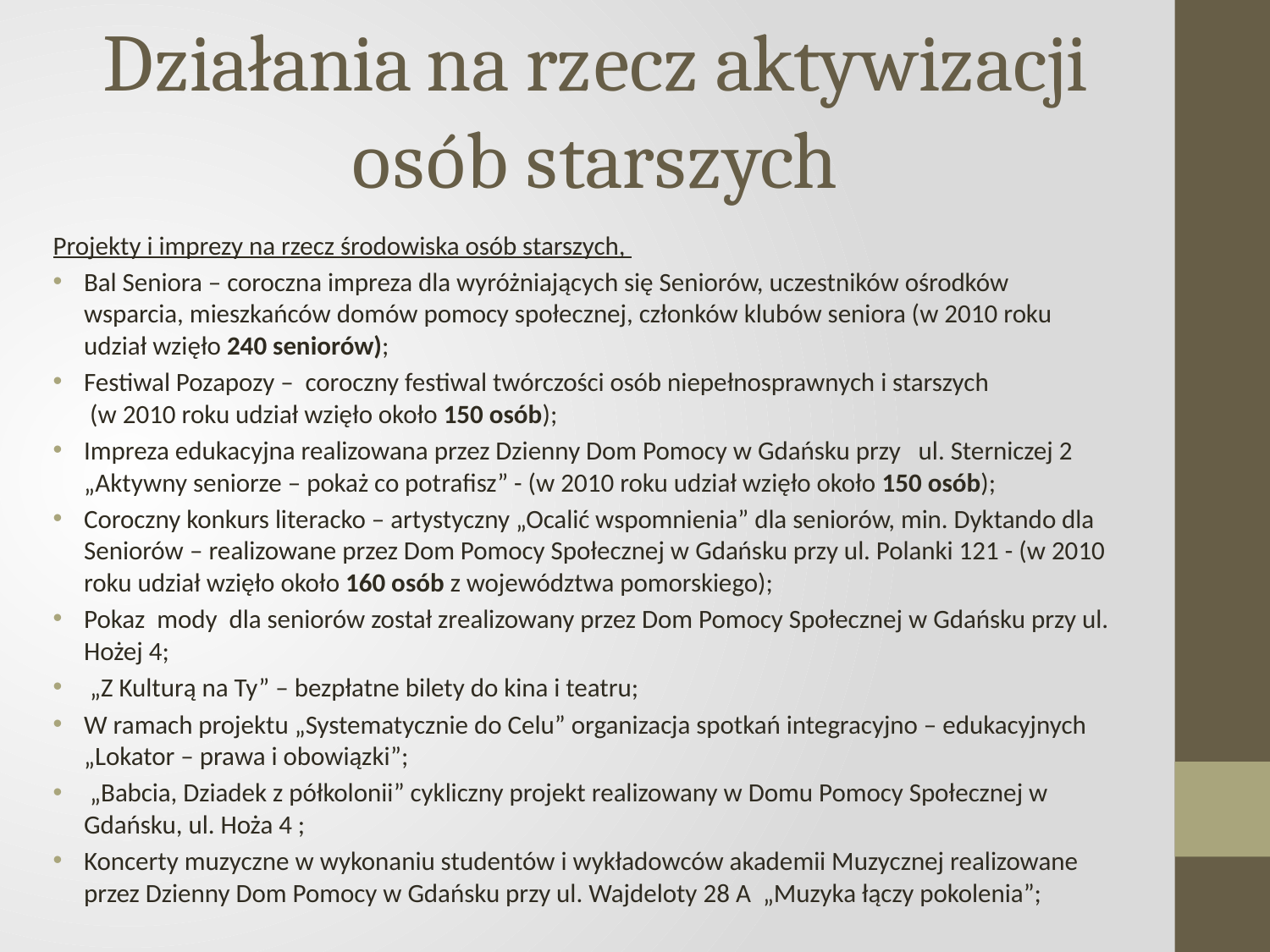

# Działania na rzecz aktywizacji osób starszych
Projekty i imprezy na rzecz środowiska osób starszych,
Bal Seniora – coroczna impreza dla wyróżniających się Seniorów, uczestników ośrodków wsparcia, mieszkańców domów pomocy społecznej, członków klubów seniora (w 2010 roku udział wzięło 240 seniorów);
Festiwal Pozapozy –  coroczny festiwal twórczości osób niepełnosprawnych i starszych
 (w 2010 roku udział wzięło około 150 osób);
Impreza edukacyjna realizowana przez Dzienny Dom Pomocy w Gdańsku przy   ul. Sterniczej 2  „Aktywny seniorze – pokaż co potrafisz” - (w 2010 roku udział wzięło około 150 osób);
Coroczny konkurs literacko – artystyczny „Ocalić wspomnienia” dla seniorów, min. Dyktando dla Seniorów – realizowane przez Dom Pomocy Społecznej w Gdańsku przy ul. Polanki 121 - (w 2010 roku udział wzięło około 160 osób z województwa pomorskiego);
Pokaz  mody  dla seniorów został zrealizowany przez Dom Pomocy Społecznej w Gdańsku przy ul. Hożej 4;
 „Z Kulturą na Ty” – bezpłatne bilety do kina i teatru;
W ramach projektu „Systematycznie do Celu” organizacja spotkań integracyjno – edukacyjnych „Lokator – prawa i obowiązki”;
 „Babcia, Dziadek z półkolonii” cykliczny projekt realizowany w Domu Pomocy Społecznej w Gdańsku, ul. Hoża 4 ;
Koncerty muzyczne w wykonaniu studentów i wykładowców akademii Muzycznej realizowane przez Dzienny Dom Pomocy w Gdańsku przy ul. Wajdeloty 28 A  „Muzyka łączy pokolenia”;